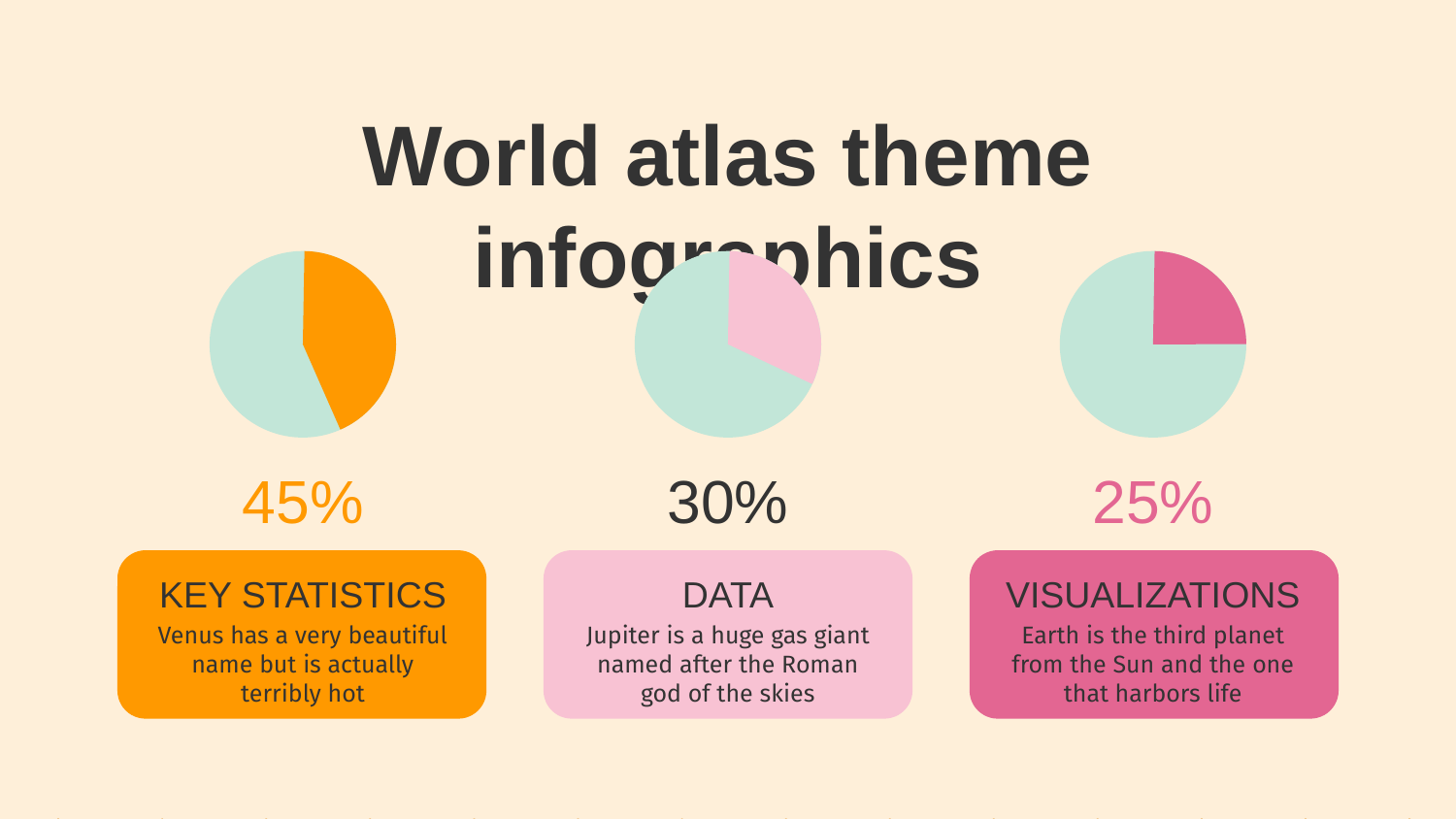

# World atlas theme infographics

45%
KEY STATISTICS
Venus has a very beautiful name but is actually terribly hot

30%
DATA
Jupiter is a huge gas giant named after the Roman god of the skies

25%
VISUALIZATIONS
Earth is the third planet from the Sun and the one that harbors life